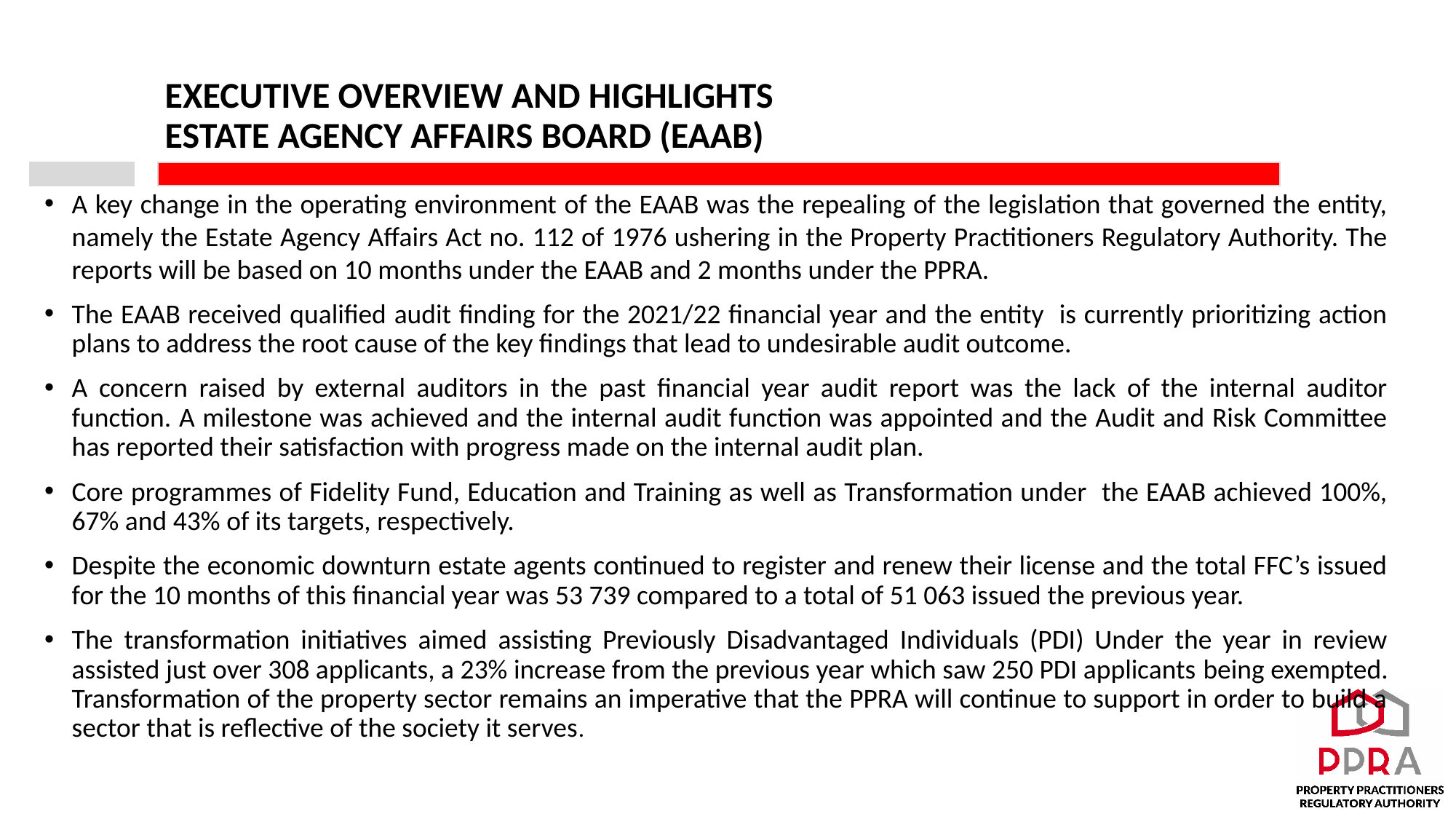

# EXECUTIVE OVERVIEW AND HIGHLIGHTS ESTATE AGENCY AFFAIRS BOARD (EAAB)
A key change in the operating environment of the EAAB was the repealing of the legislation that governed the entity, namely the Estate Agency Affairs Act no. 112 of 1976 ushering in the Property Practitioners Regulatory Authority. The reports will be based on 10 months under the EAAB and 2 months under the PPRA.
The EAAB received qualified audit finding for the 2021/22 financial year and the entity  is currently prioritizing action plans to address the root cause of the key findings that lead to undesirable audit outcome.
A concern raised by external auditors in the past financial year audit report was the lack of the internal auditor function. A milestone was achieved and the internal audit function was appointed and the Audit and Risk Committee has reported their satisfaction with progress made on the internal audit plan.
Core programmes of Fidelity Fund, Education and Training as well as Transformation under  the EAAB achieved 100%, 67% and 43% of its targets, respectively.
Despite the economic downturn estate agents continued to register and renew their license and the total FFC’s issued for the 10 months of this financial year was 53 739 compared to a total of 51 063 issued the previous year.
The transformation initiatives aimed assisting Previously Disadvantaged Individuals (PDI) Under the year in review assisted just over 308 applicants, a 23% increase from the previous year which saw 250 PDI applicants being exempted. Transformation of the property sector remains an imperative that the PPRA will continue to support in order to build a sector that is reflective of the society it serves.